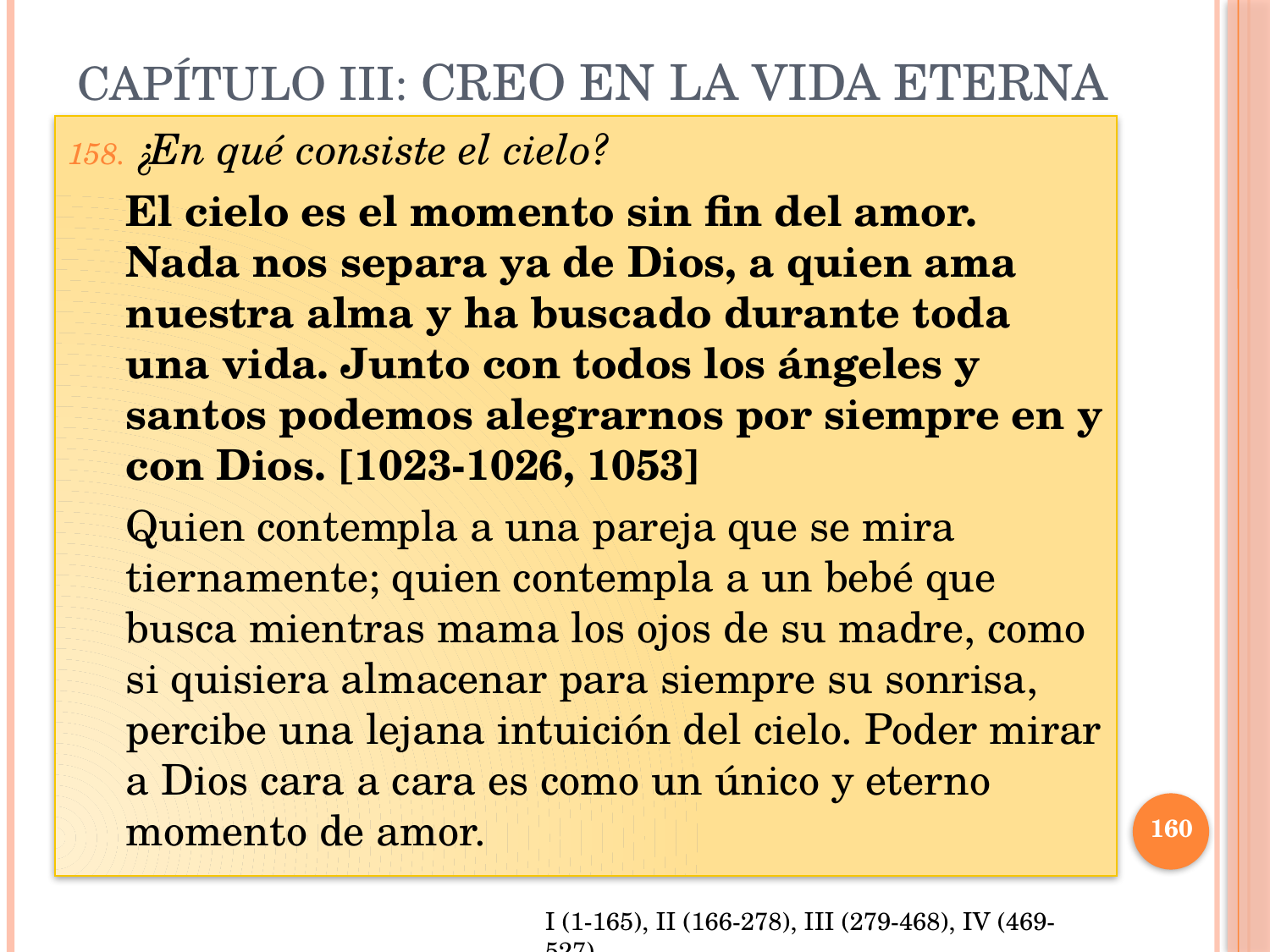

# Capítulo III: Creo en la vida eterna
¿En qué consiste el cielo?
El cielo es el momento sin fin del amor. Nada nos separa ya de Dios, a quien ama nuestra alma y ha buscado durante toda una vida. Junto con todos los ángeles y santos podemos alegrarnos por siempre en y con Dios. [1023-1026, 1053]
Quien contempla a una pareja que se mira tiernamente; quien contempla a un bebé que busca mientras mama los ojos de su madre, como si quisiera almacenar para siempre su sonrisa, percibe una lejana intuición del cielo. Poder mirar a Dios cara a cara es como un único y eterno momento de amor.
160
I (1-165), II (166-278), III (279-468), IV (469-527)